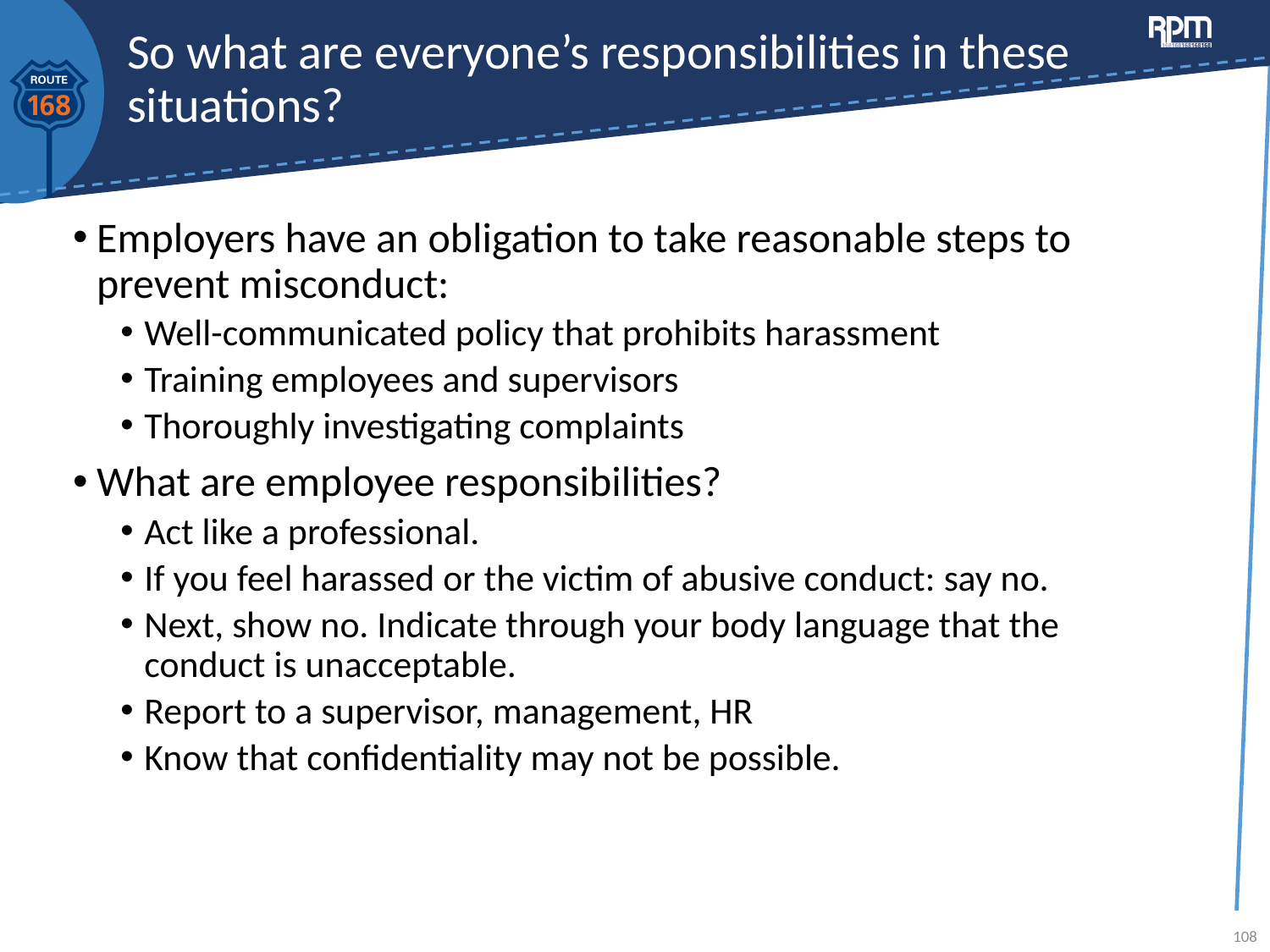

# So what are everyone’s responsibilities in these situations?
Employers have an obligation to take reasonable steps to prevent misconduct:
Well-communicated policy that prohibits harassment
Training employees and supervisors
Thoroughly investigating complaints
What are employee responsibilities?
Act like a professional.
If you feel harassed or the victim of abusive conduct: say no.
Next, show no. Indicate through your body language that the conduct is unacceptable.
Report to a supervisor, management, HR
Know that confidentiality may not be possible.
108